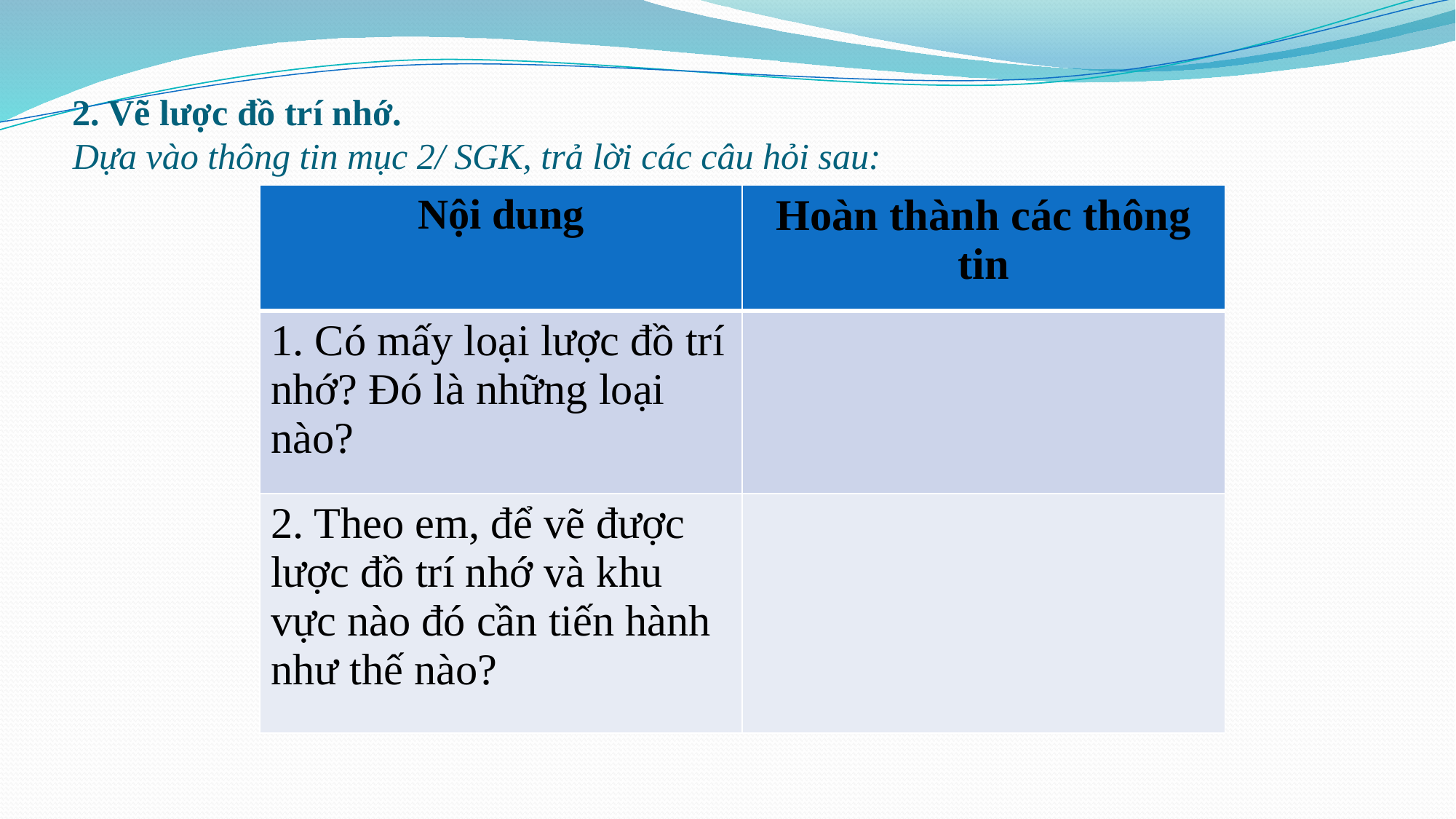

# 2. Vẽ lược đồ trí nhớ. Dựa vào thông tin mục 2/ SGK, trả lời các câu hỏi sau:

| Nội dung | Hoàn thành các thông tin |
| --- | --- |
| 1. Có mấy loại lược đồ trí nhớ? Đó là những loại nào? |  |
| 2. Theo em, để vẽ được lược đồ trí nhớ và khu vực nào đó cần tiến hành như thế nào? |  |